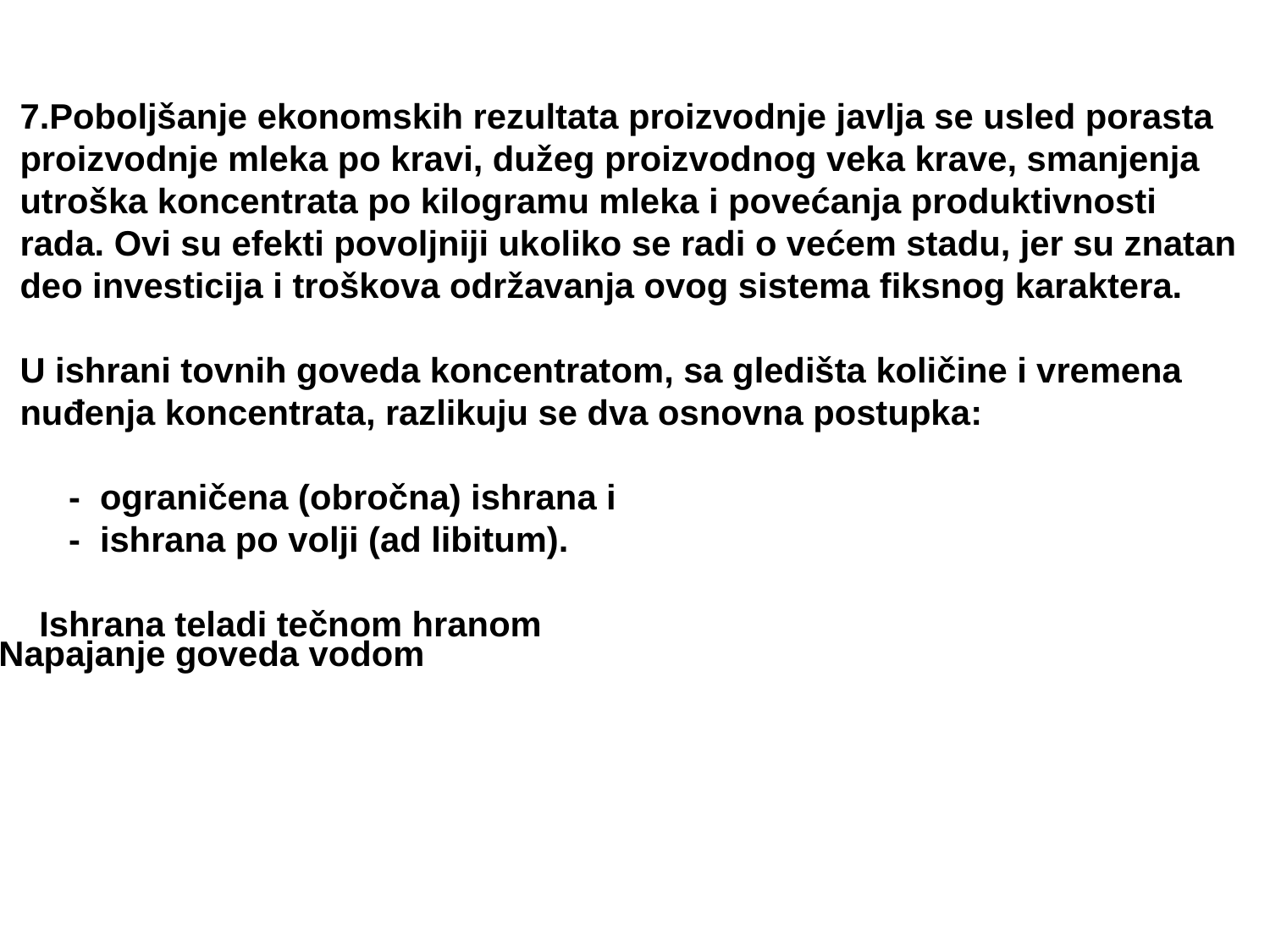

7.Poboljšanje ekonomskih rezultata proizvodnje javlja se usled porasta proizvodnje mleka po kravi, dužeg proizvodnog veka krave, smanjenja utroška koncentrata po kilogramu mleka i povećanja produktivnosti rada. Ovi su efekti povoljniji ukoliko se radi o većem stadu, jer su znatan deo investicija i troškova održavanja ovog sistema fiksnog karaktera.

U ishrani tovnih goveda koncentratom, sa gledišta količine i vremena nuđenja koncentrata, razlikuju se dva osnovna postupka:

     -  ograničena (obročna) ishrana i
     -  ishrana po volji (ad libitum).

  Ishrana teladi tečnom hranom

Napajanje goveda vodom